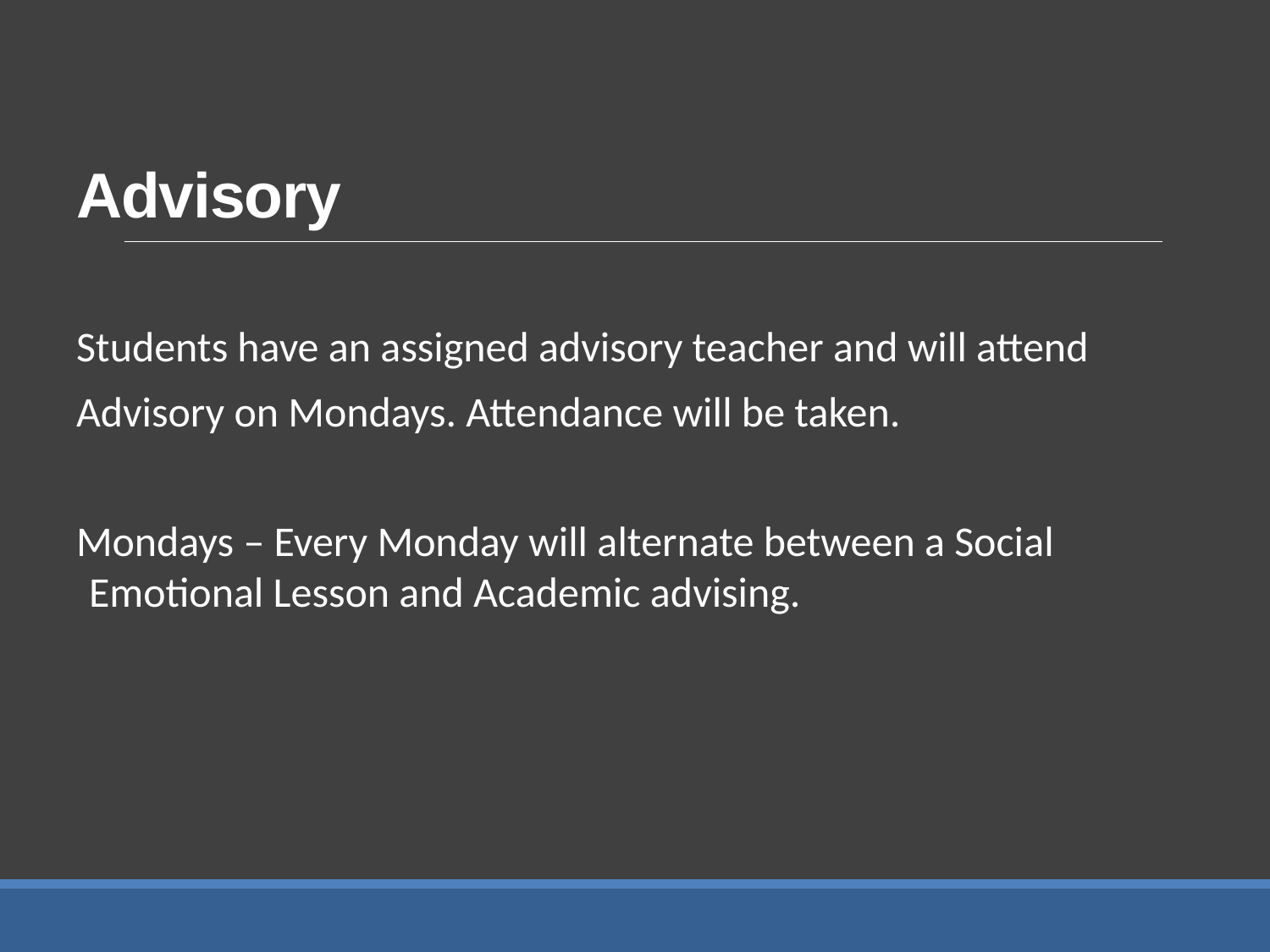

# Advisory
Students have an assigned advisory teacher and will attend
Advisory on Mondays. Attendance will be taken.

Mondays – Every Monday will alternate between a Social Emotional Lesson and Academic advising.